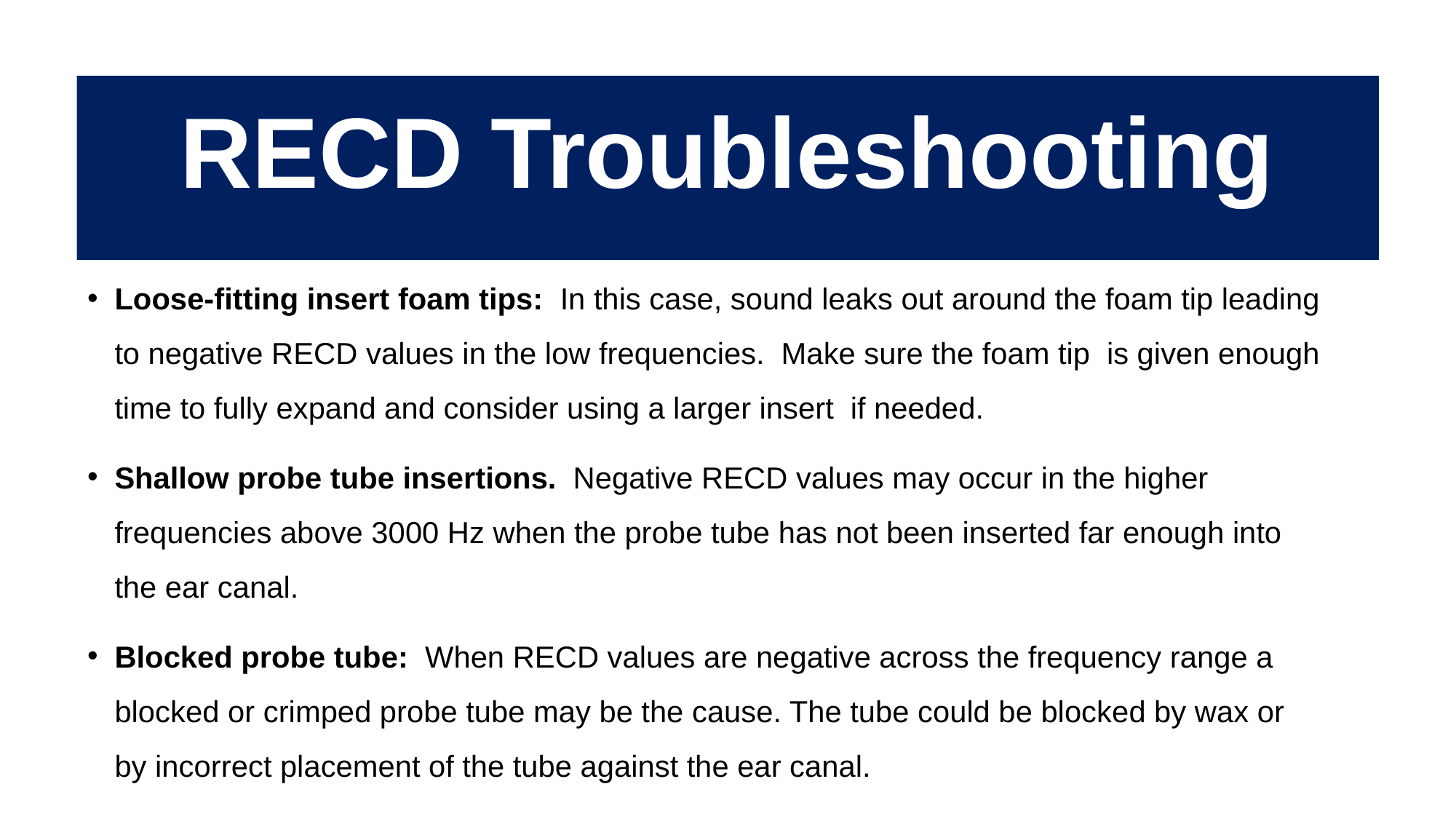

# RECD Troubleshooting

Loose-fitting insert foam tips:  In this case, sound leaks out around the foam tip leading to negative RECD values in the low frequencies.  Make sure the foam tip  is given enough time to fully expand and consider using a larger insert  if needed.
Shallow probe tube insertions.  Negative RECD values may occur in the higher frequencies above 3000 Hz when the probe tube has not been inserted far enough into the ear canal.
Blocked probe tube:  When RECD values are negative across the frequency range a blocked or crimped probe tube may be the cause. The tube could be blocked by wax or by incorrect placement of the tube against the ear canal.